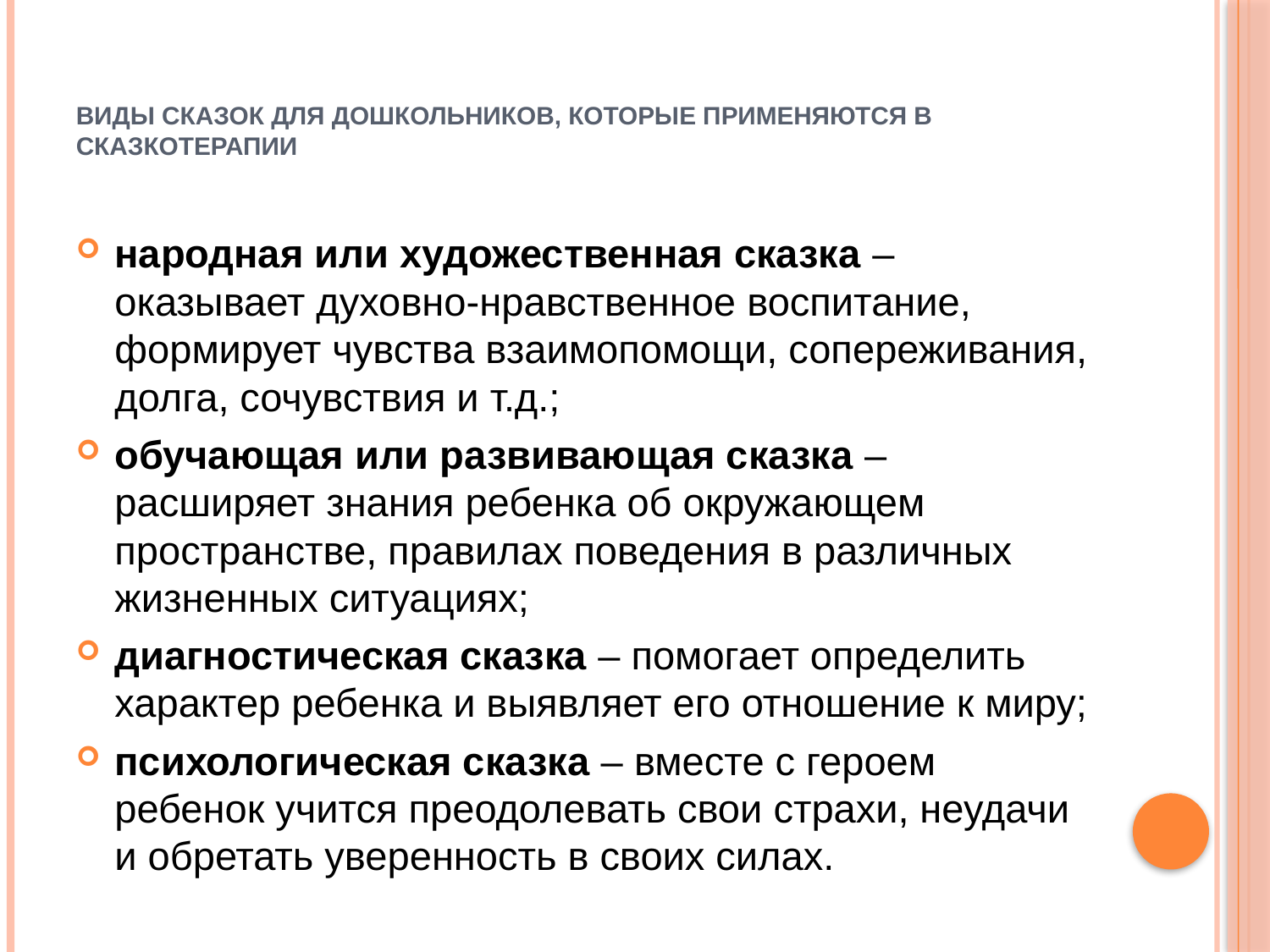

# Виды сказок для дошкольников, которые применяются в сказкотерапии
народная или художественная сказка – оказывает духовно-нравственное воспитание, формирует чувства взаимопомощи, сопереживания, долга, сочувствия и т.д.;
обучающая или развивающая сказка – расширяет знания ребенка об окружающем пространстве, правилах поведения в различных жизненных ситуациях;
диагностическая сказка – помогает определить характер ребенка и выявляет его отношение к миру;
психологическая сказка – вместе с героем ребенок учится преодолевать свои страхи, неудачи и обретать уверенность в своих силах.